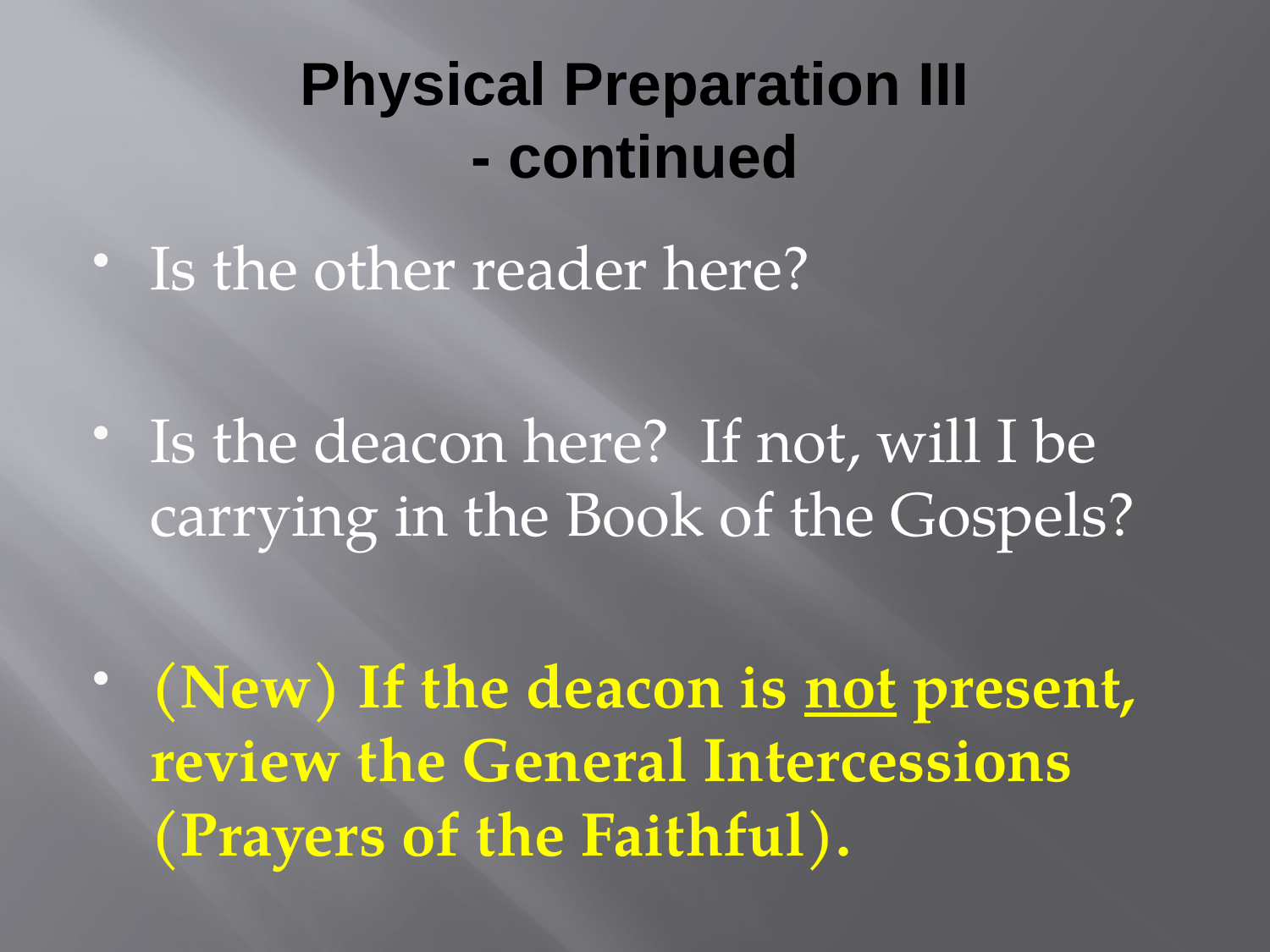

# Physical Preparation III - continued
Is the other reader here?

Is the deacon here?  If not, will I be carrying in the Book of the Gospels?

(New) If the deacon is not present, review the General Intercessions (Prayers of the Faithful).